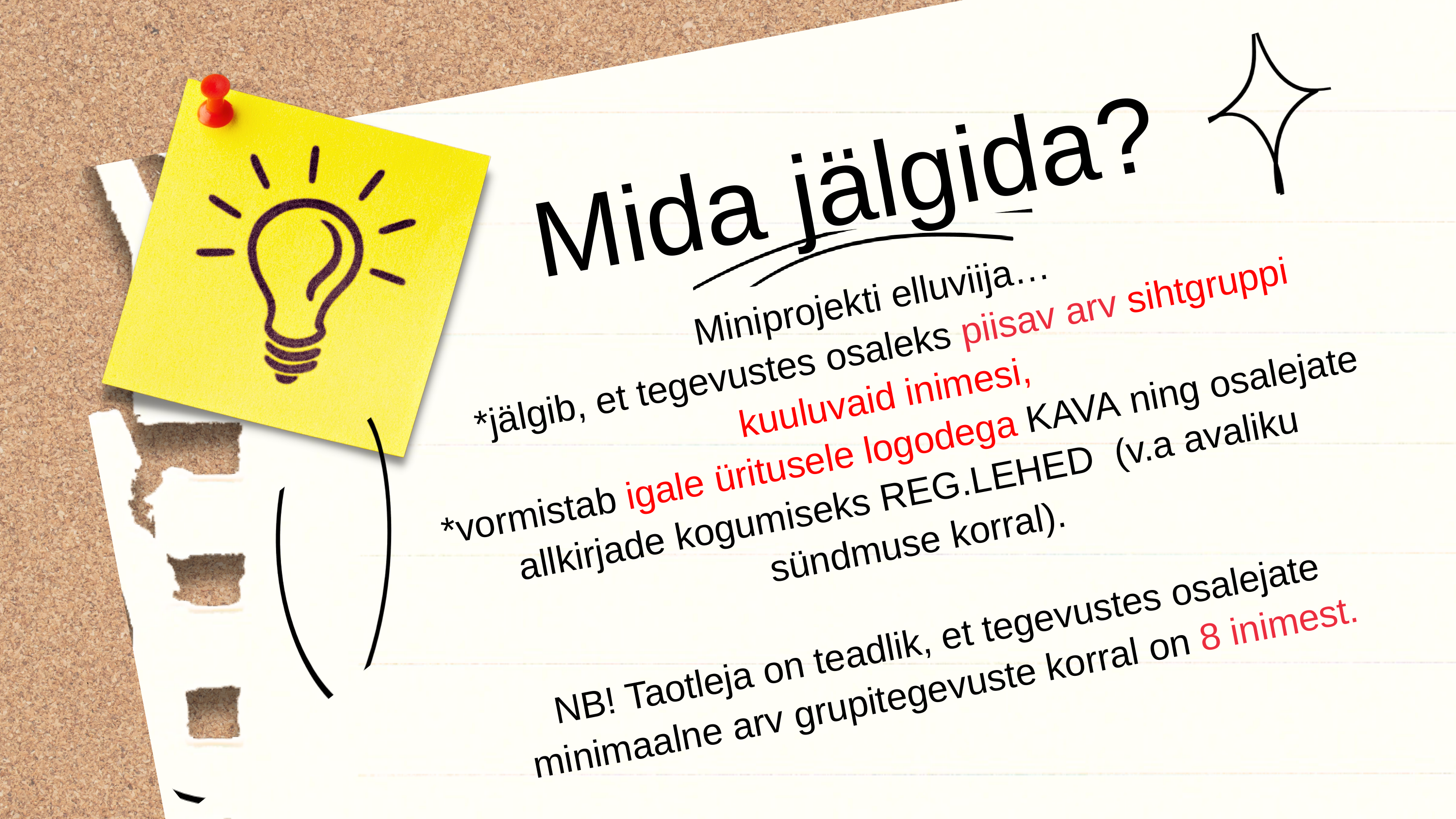

Mida jälgida?

Miniprojekti elluviija…
*jälgib, et tegevustes osaleks piisav arv sihtgruppi kuuluvaid inimesi,
*vormistab igale üritusele logodega KAVA ning osalejate allkirjade kogumiseks REG.LEHED  (v.a avaliku sündmuse korral).

NB! Taotleja on teadlik, et tegevustes osalejate minimaalne arv grupitegevuste korral on 8 inimest.